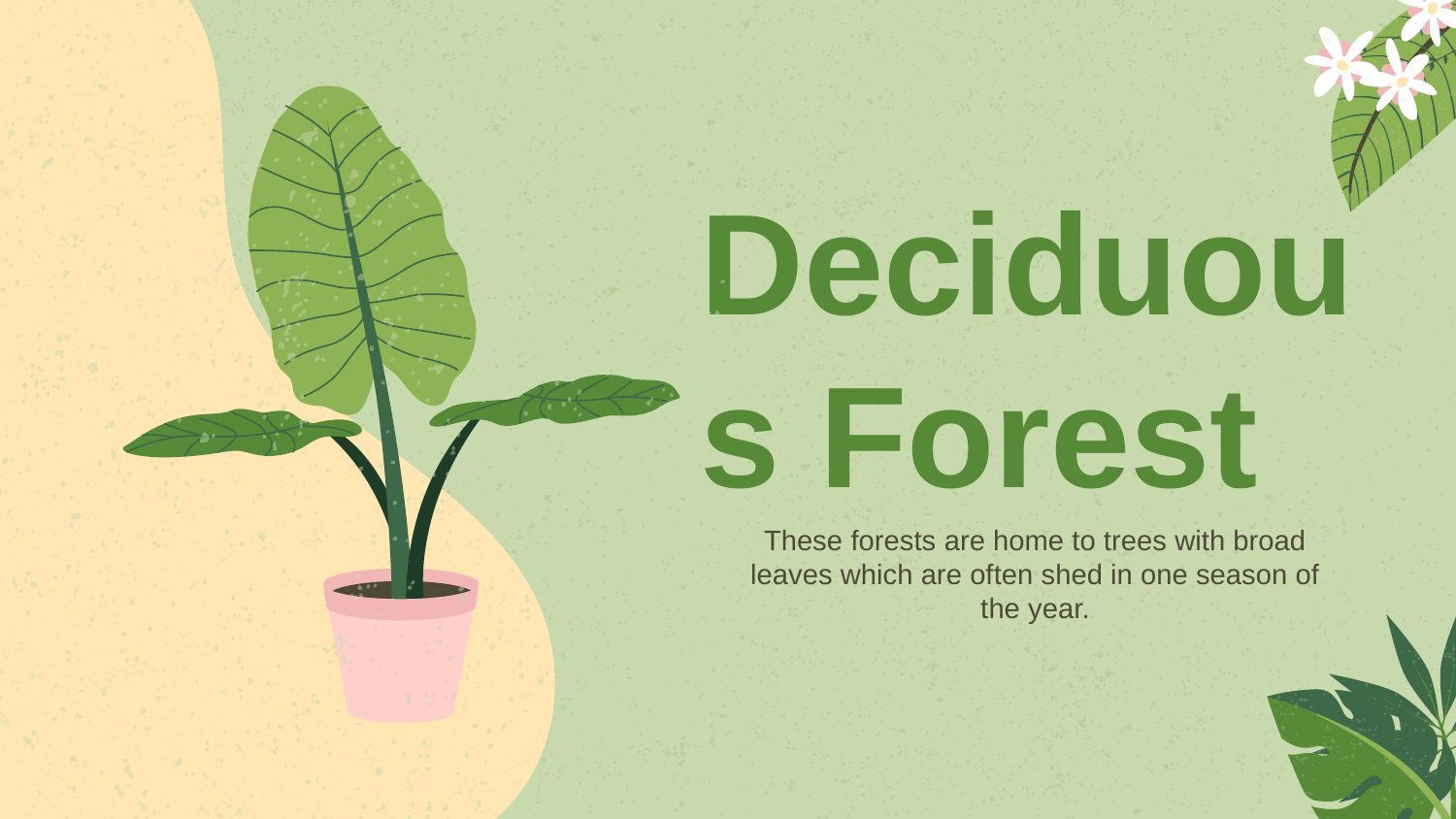

# Deciduous Forest
These forests are home to trees with broad leaves which are often shed in one season of the year.